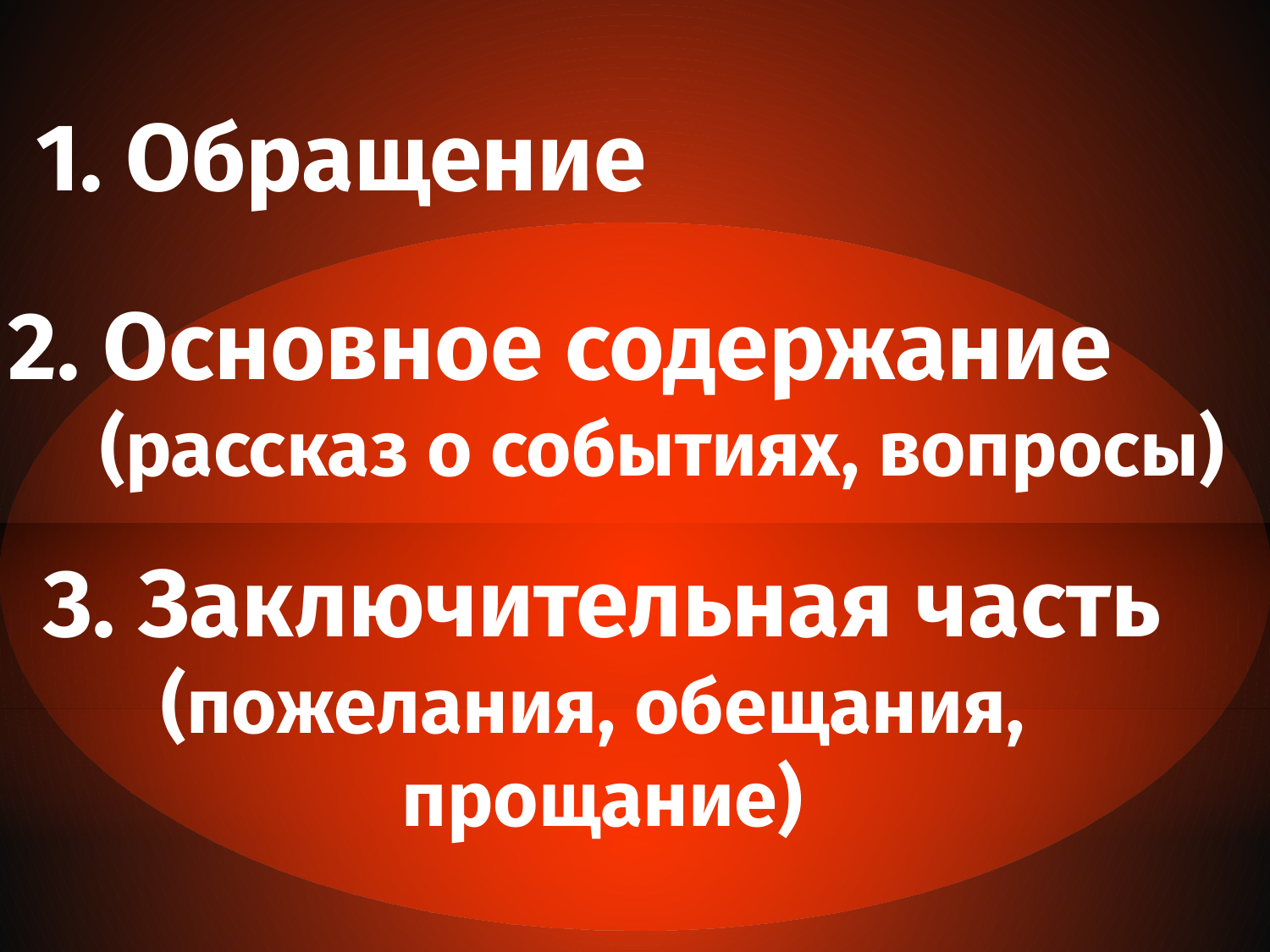

1. Обращение
  2. Основное содержание
   (рассказ о событиях, вопросы)
3. Заключительная часть
(пожелания, обещания,
прощание)